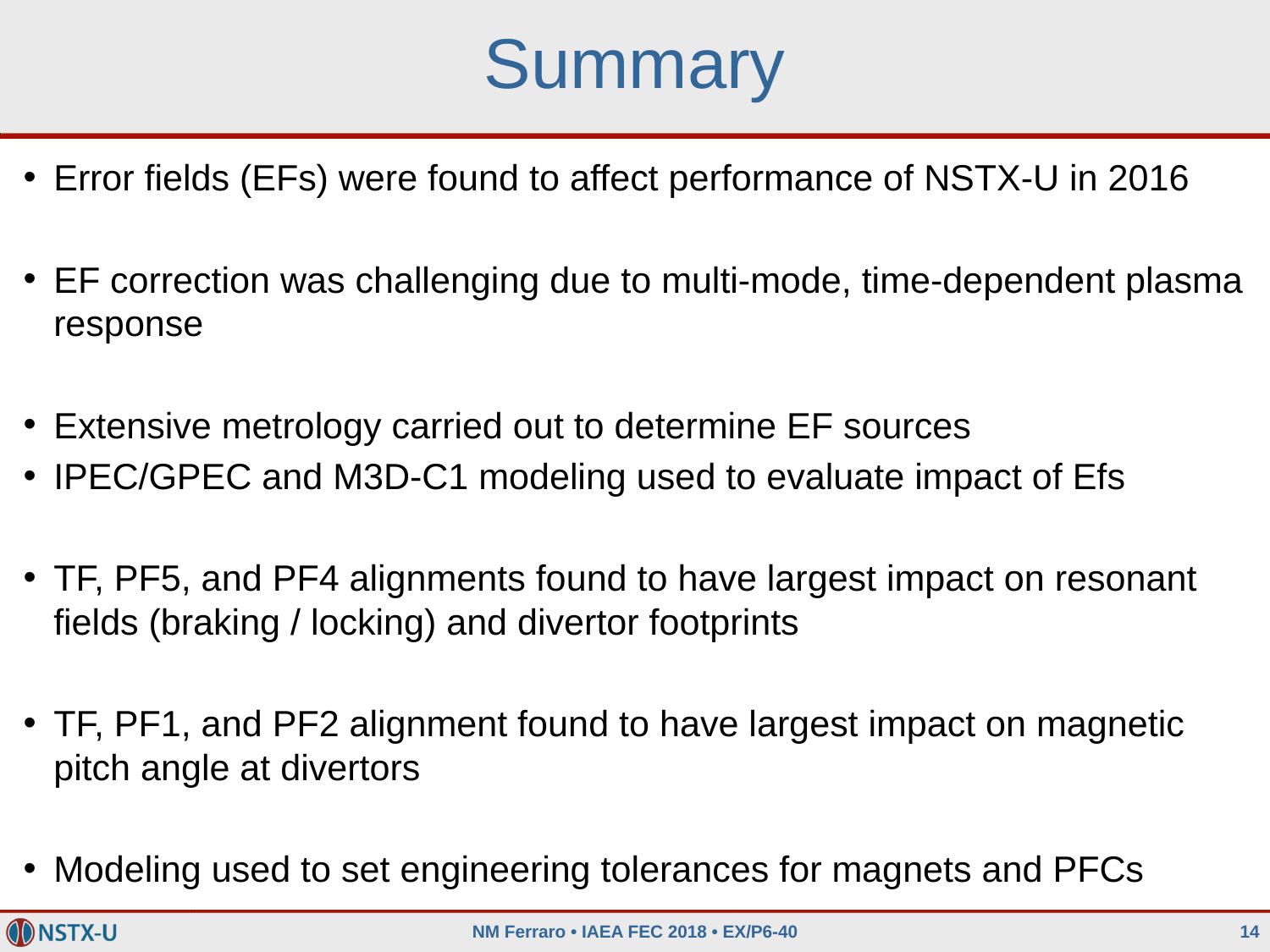

# Summary
Error fields (EFs) were found to affect performance of NSTX-U in 2016

EF correction was challenging due to multi-mode, time-dependent plasma response

Extensive metrology carried out to determine EF sources
IPEC/GPEC and M3D-C1 modeling used to evaluate impact of Efs

TF, PF5, and PF4 alignments found to have largest impact on resonant fields (braking / locking) and divertor footprints

TF, PF1, and PF2 alignment found to have largest impact on magnetic pitch angle at divertors

Modeling used to set engineering tolerances for magnets and PFCs